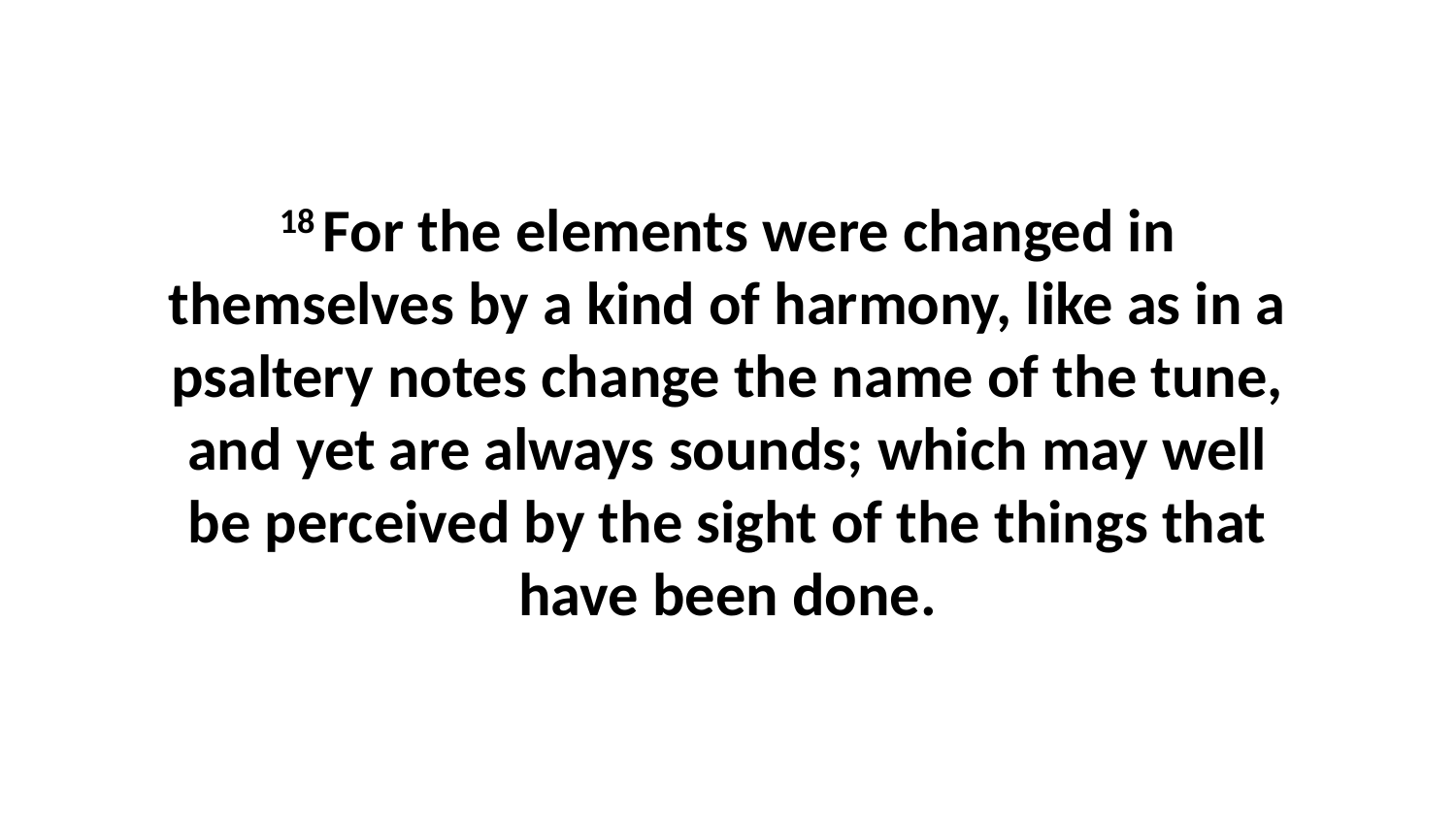

18 For the elements were changed in themselves by a kind of harmony, like as in a psaltery notes change the name of the tune, and yet are always sounds; which may well be perceived by the sight of the things that have been done.